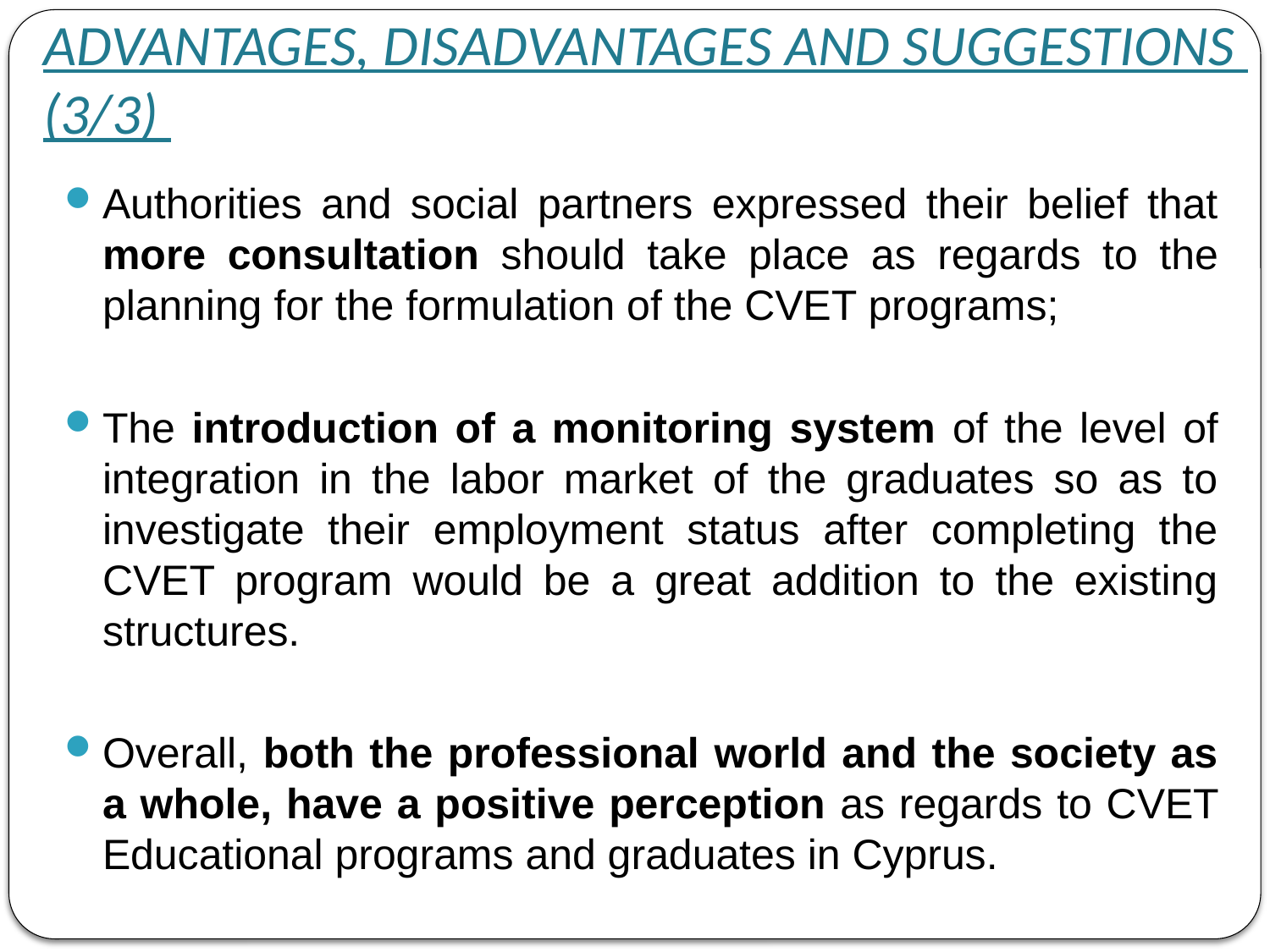

# ADVANTAGES, DISADVANTAGES AND SUGGESTIONS (3/3)
Authorities and social partners expressed their belief that more consultation should take place as regards to the planning for the formulation of the CVET programs;

The introduction of a monitoring system of the level of integration in the labor market of the graduates so as to investigate their employment status after completing the CVET program would be a great addition to the existing structures.

Overall, both the professional world and the society as a whole, have a positive perception as regards to CVET Educational programs and graduates in Cyprus.